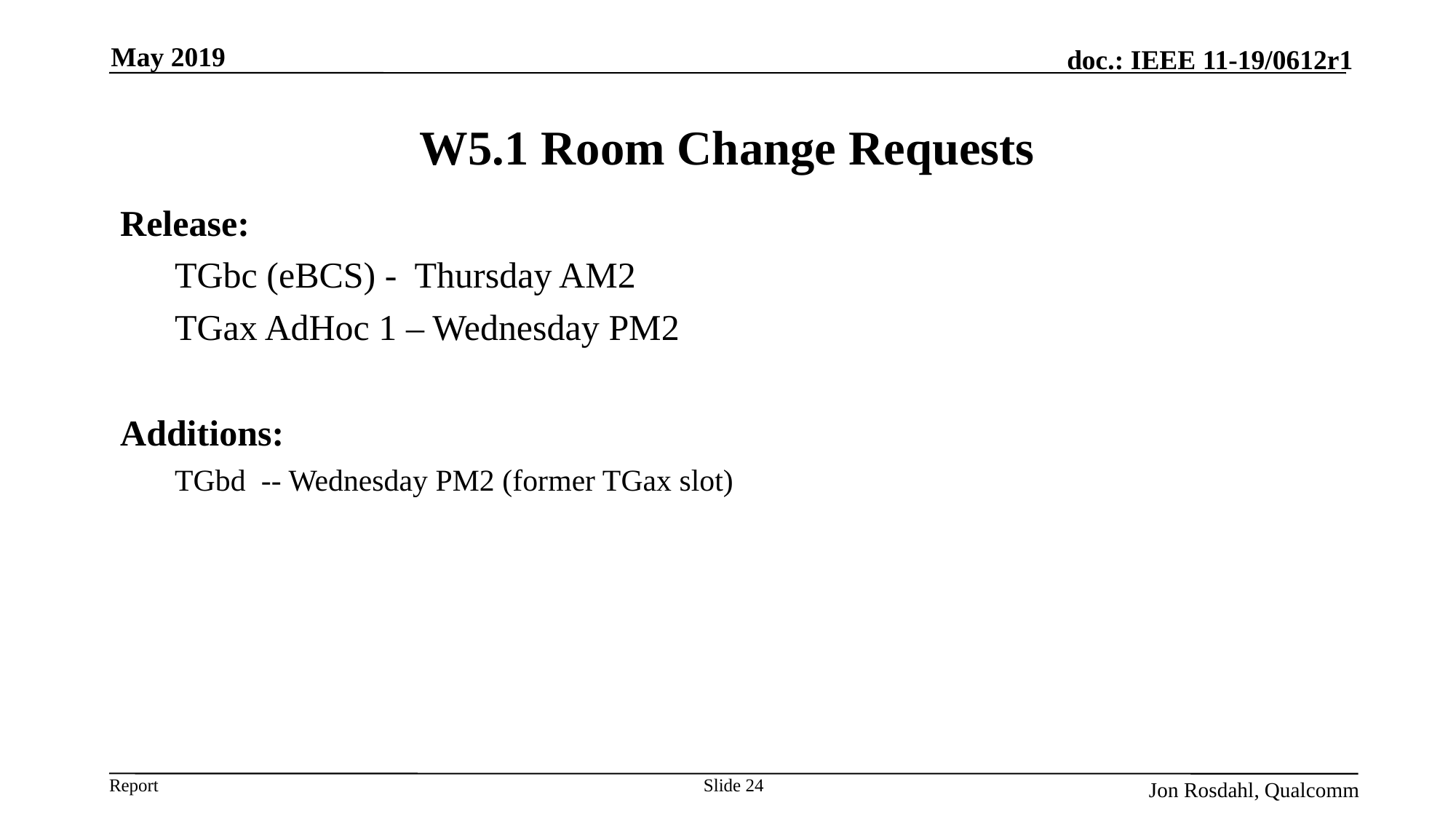

May 2019
# W5.1 Room Change Requests
Release:
TGbc (eBCS) -  Thursday AM2
      TGax AdHoc 1 – Wednesday PM2

Additions:
TGbd  -- Wednesday PM2 (former TGax slot)

Slide 24
Jon Rosdahl, Qualcomm